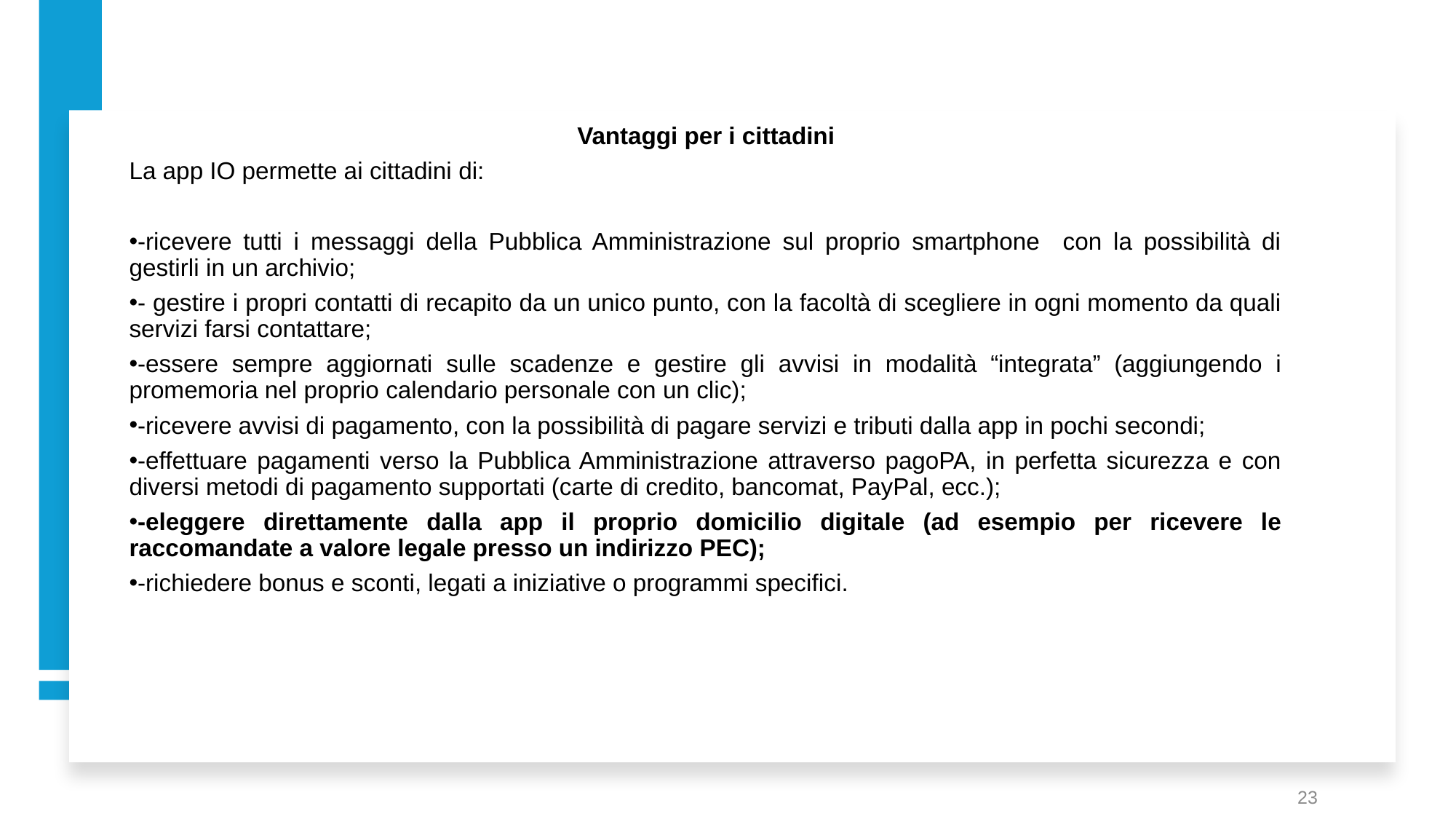

Vantaggi per i cittadini
La app IO permette ai cittadini di:

-ricevere tutti i messaggi della Pubblica Amministrazione sul proprio smartphone  con la possibilità di gestirli in un archivio;
- gestire i propri contatti di recapito da un unico punto, con la facoltà di scegliere in ogni momento da quali servizi farsi contattare;
-essere sempre aggiornati sulle scadenze e gestire gli avvisi in modalità “integrata” (aggiungendo i promemoria nel proprio calendario personale con un clic);
-ricevere avvisi di pagamento, con la possibilità di pagare servizi e tributi dalla app in pochi secondi;
-effettuare pagamenti verso la Pubblica Amministrazione attraverso pagoPA, in perfetta sicurezza e con diversi metodi di pagamento supportati (carte di credito, bancomat, PayPal, ecc.);
-eleggere direttamente dalla app il proprio domicilio digitale (ad esempio per ricevere le raccomandate a valore legale presso un indirizzo PEC);
-richiedere bonus e sconti, legati a iniziative o programmi specifici.

23